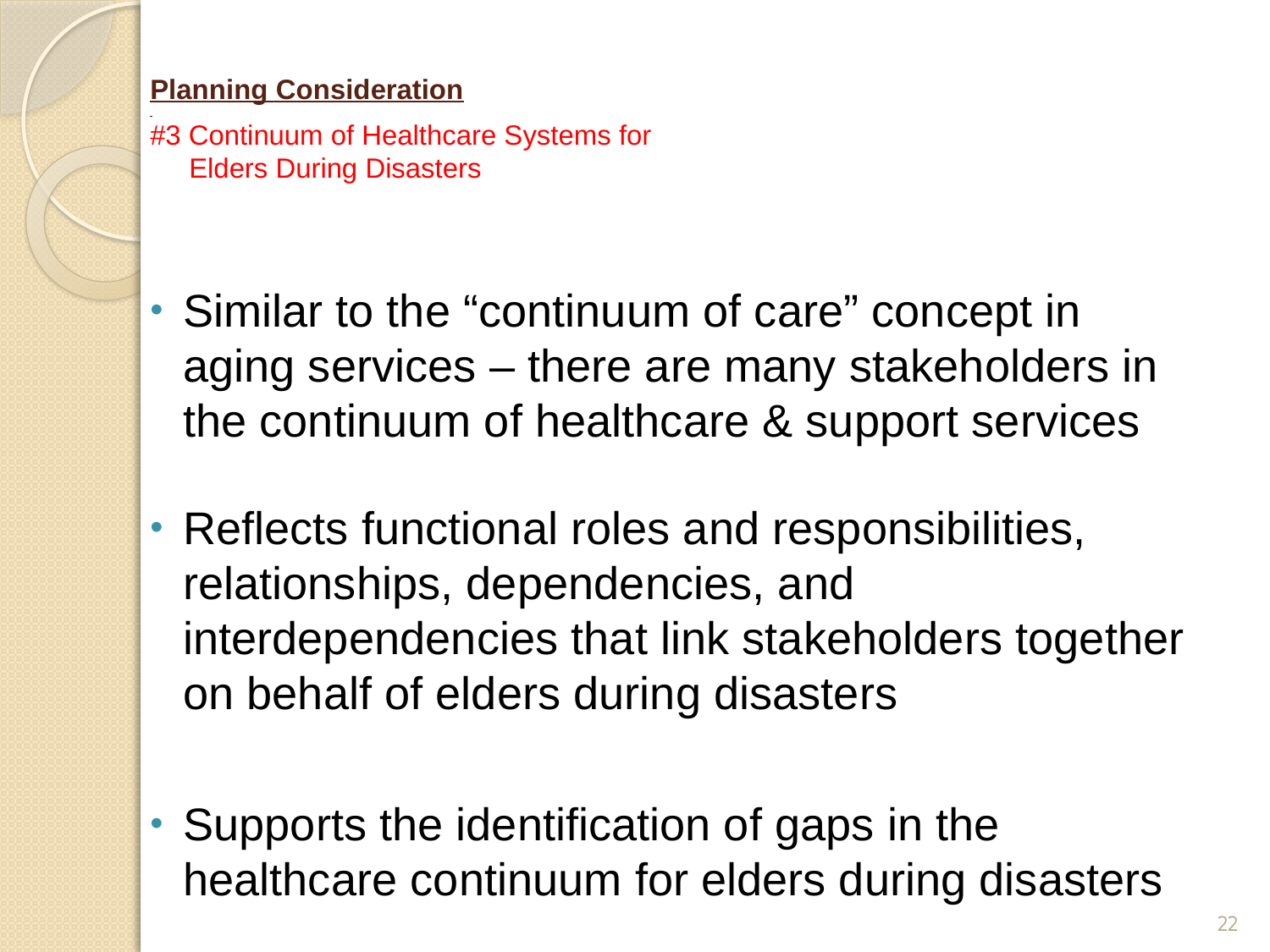

# Planning Consideration #3 Continuum of Healthcare Systems for Elders During Disasters
Similar to the “continuum of care” concept in aging services – there are many stakeholders in the continuum of healthcare & support services
Reflects functional roles and responsibilities, relationships, dependencies, and interdependencies that link stakeholders together on behalf of elders during disasters

Supports the identification of gaps in the healthcare continuum for elders during disasters
22